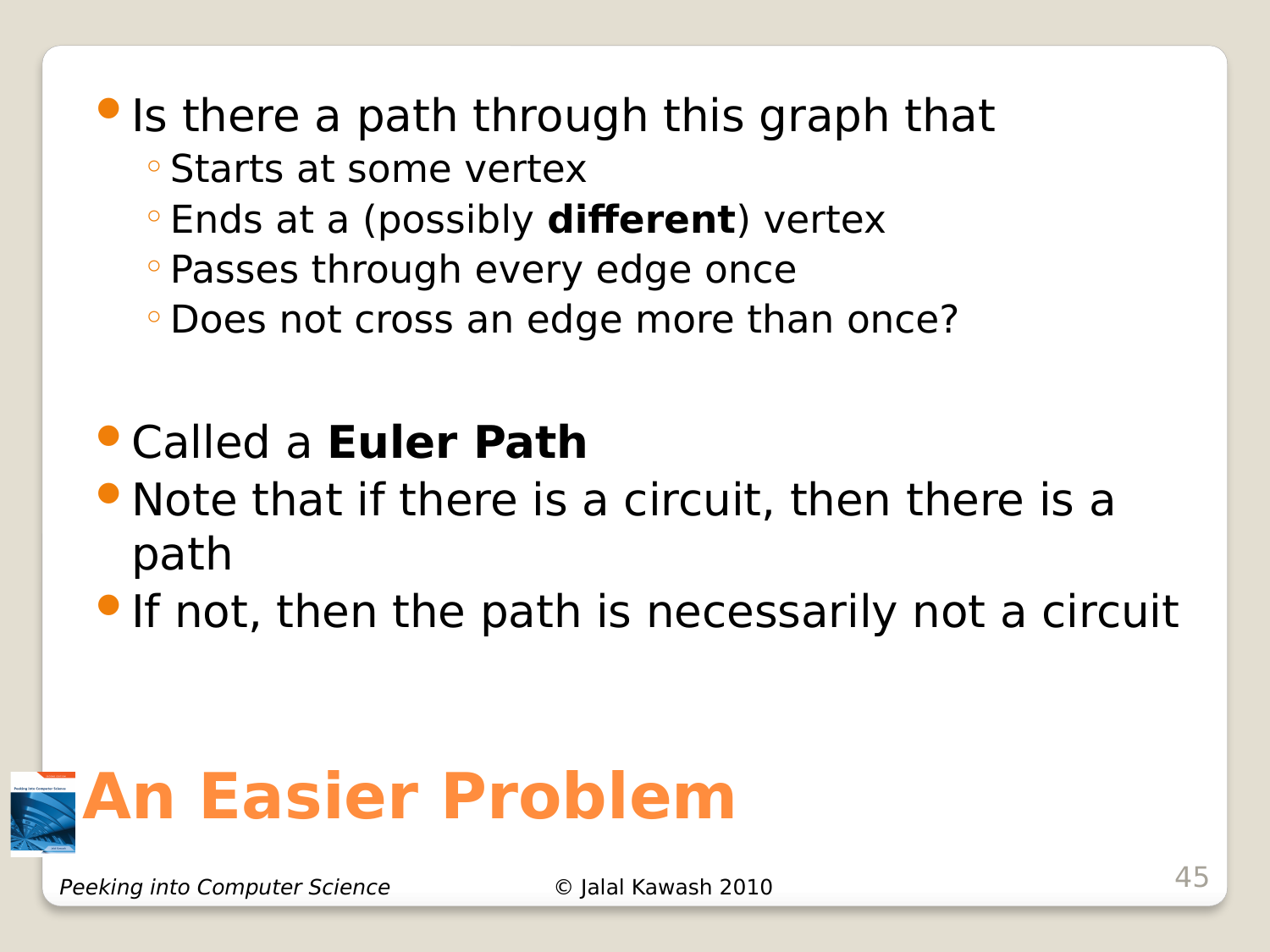

Is there a path through this graph that
Starts at some vertex
Ends at a (possibly different) vertex
Passes through every edge once
Does not cross an edge more than once?

Called a Euler Path
Note that if there is a circuit, then there is a path
If not, then the path is necessarily not a circuit
# An Easier Problem
45